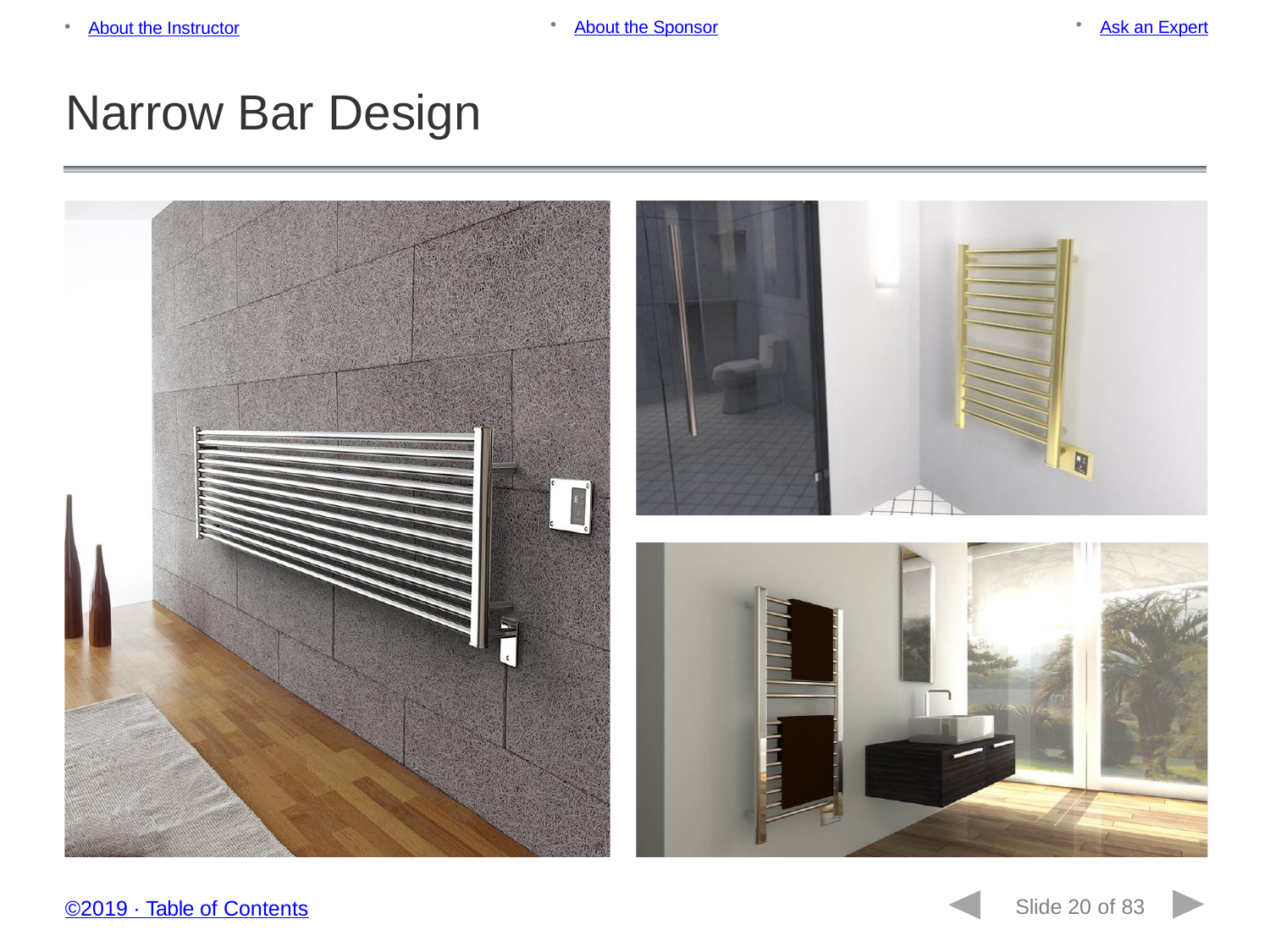

About the Sponsor
Ask an Expert
About the Instructor
Narrow Bar Design

Slide 20 of 83
©2019 ∙ Table of Contents